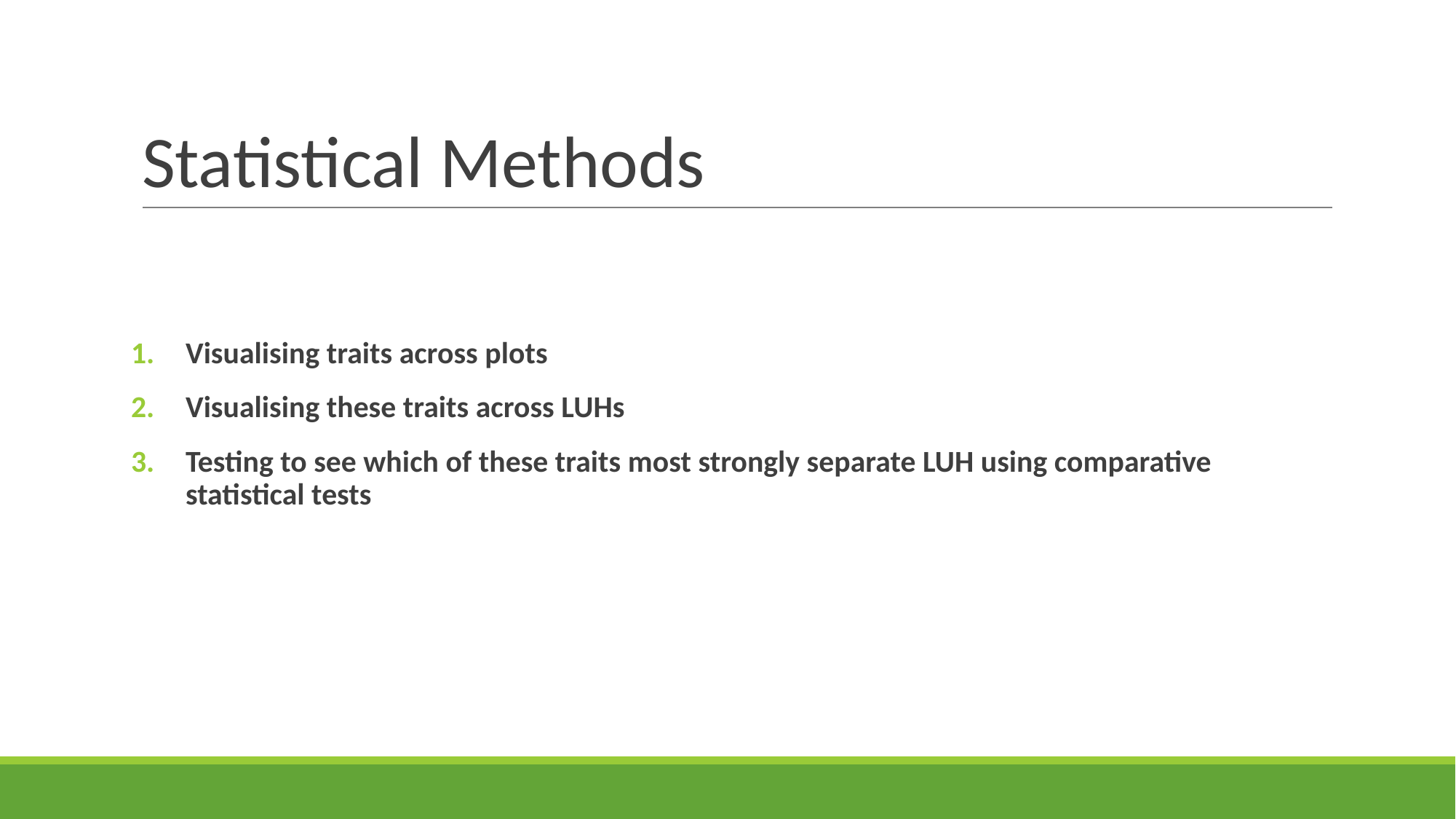

# Statistical Methods

Visualising traits across plots
Visualising these traits across LUHs
Testing to see which of these traits most strongly separate LUH using comparative statistical tests